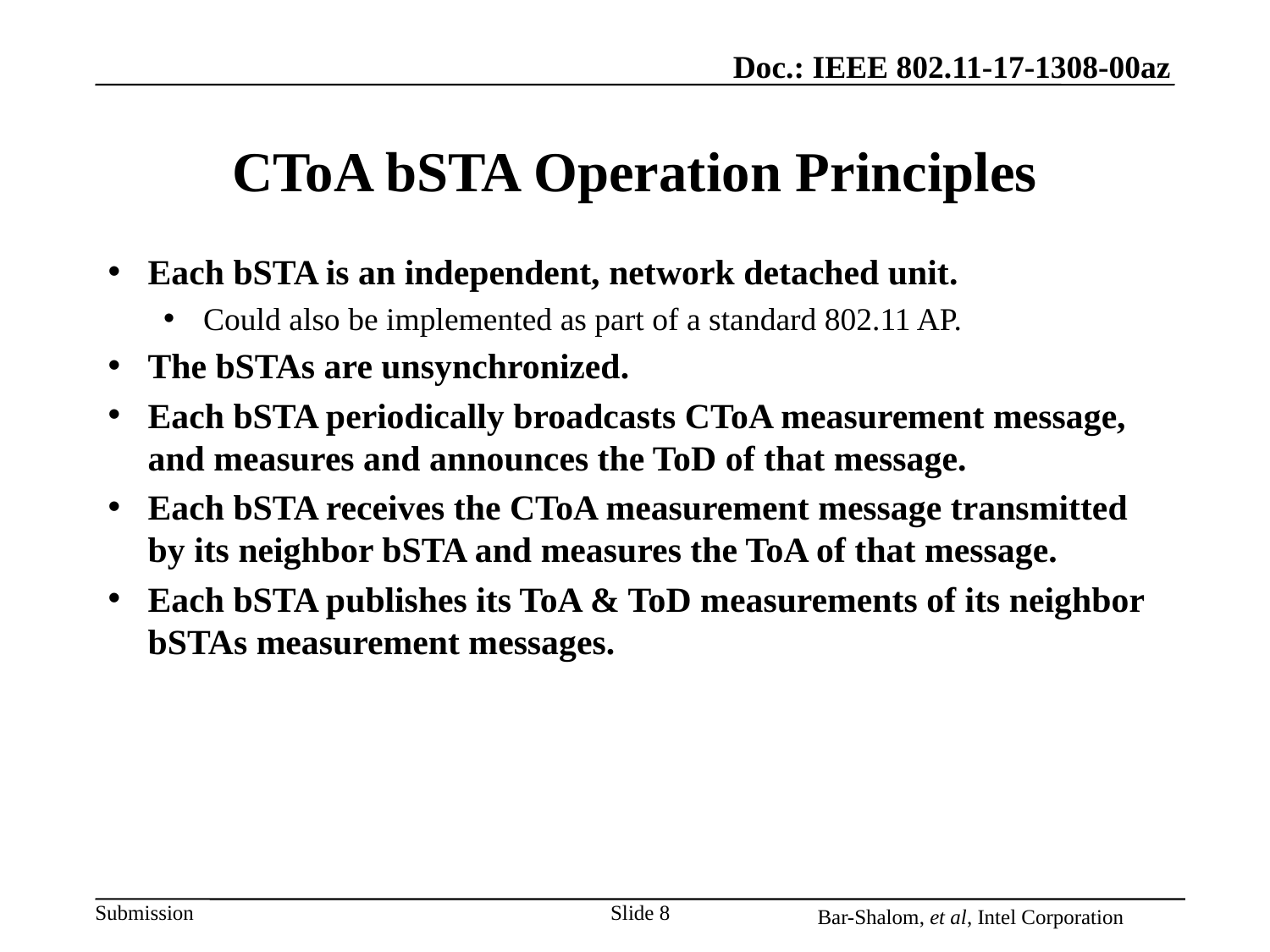

# CToA bSTA Operation Principles
Each bSTA is an independent, network detached unit.
Could also be implemented as part of a standard 802.11 AP.
The bSTAs are unsynchronized.
Each bSTA periodically broadcasts CToA measurement message, and measures and announces the ToD of that message.
Each bSTA receives the CToA measurement message transmitted by its neighbor bSTA and measures the ToA of that message.
Each bSTA publishes its ToA & ToD measurements of its neighbor bSTAs measurement messages.

Slide 8